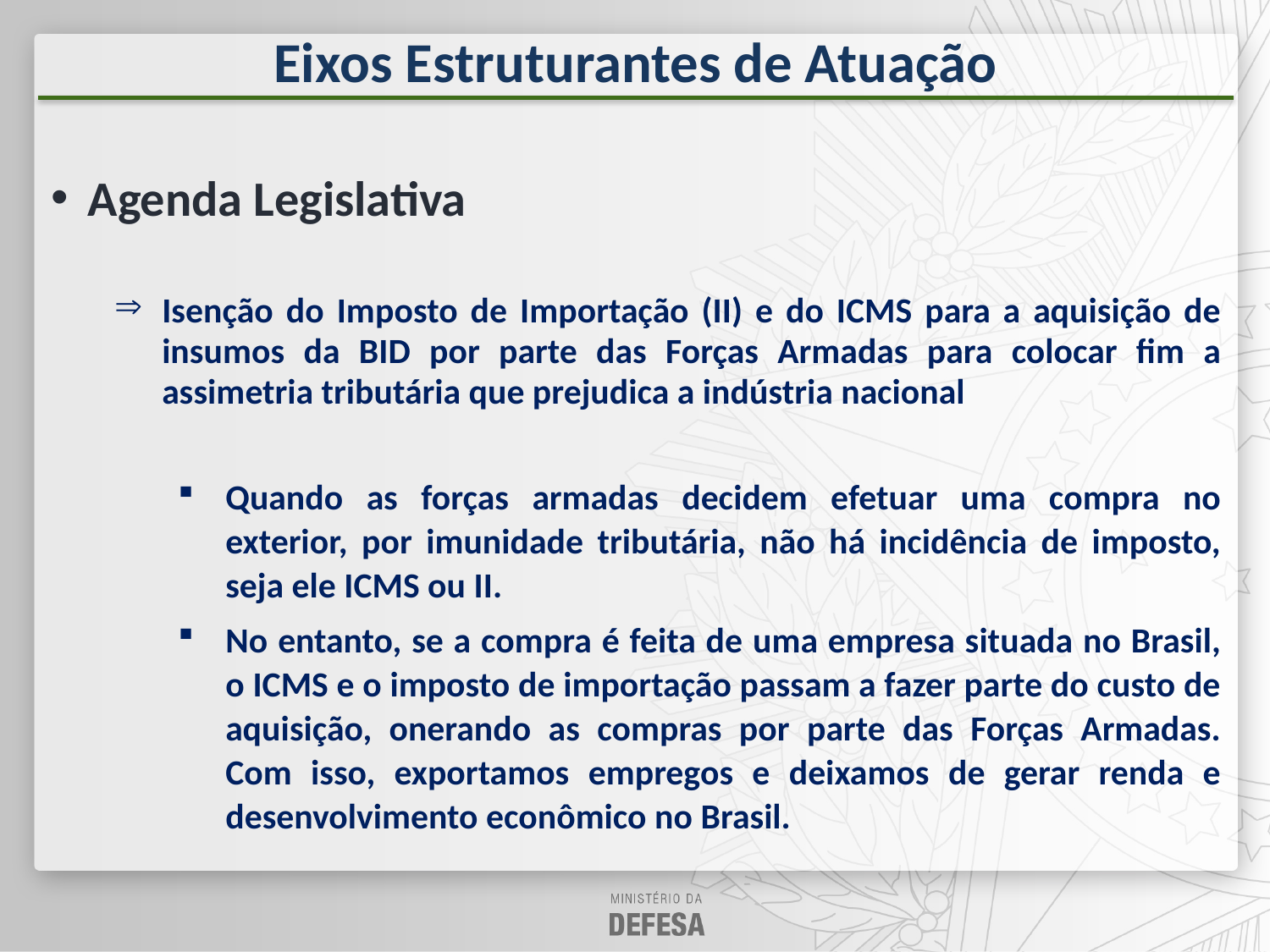

Eixos Estruturantes de Atuação

Agenda Legislativa

Isenção do Imposto de Importação (II) e do ICMS para a aquisição de insumos da BID por parte das Forças Armadas para colocar fim a assimetria tributária que prejudica a indústria nacional

Quando as forças armadas decidem efetuar uma compra no exterior, por imunidade tributária, não há incidência de imposto, seja ele ICMS ou II.
No entanto, se a compra é feita de uma empresa situada no Brasil, o ICMS e o imposto de importação passam a fazer parte do custo de aquisição, onerando as compras por parte das Forças Armadas. Com isso, exportamos empregos e deixamos de gerar renda e desenvolvimento econômico no Brasil.